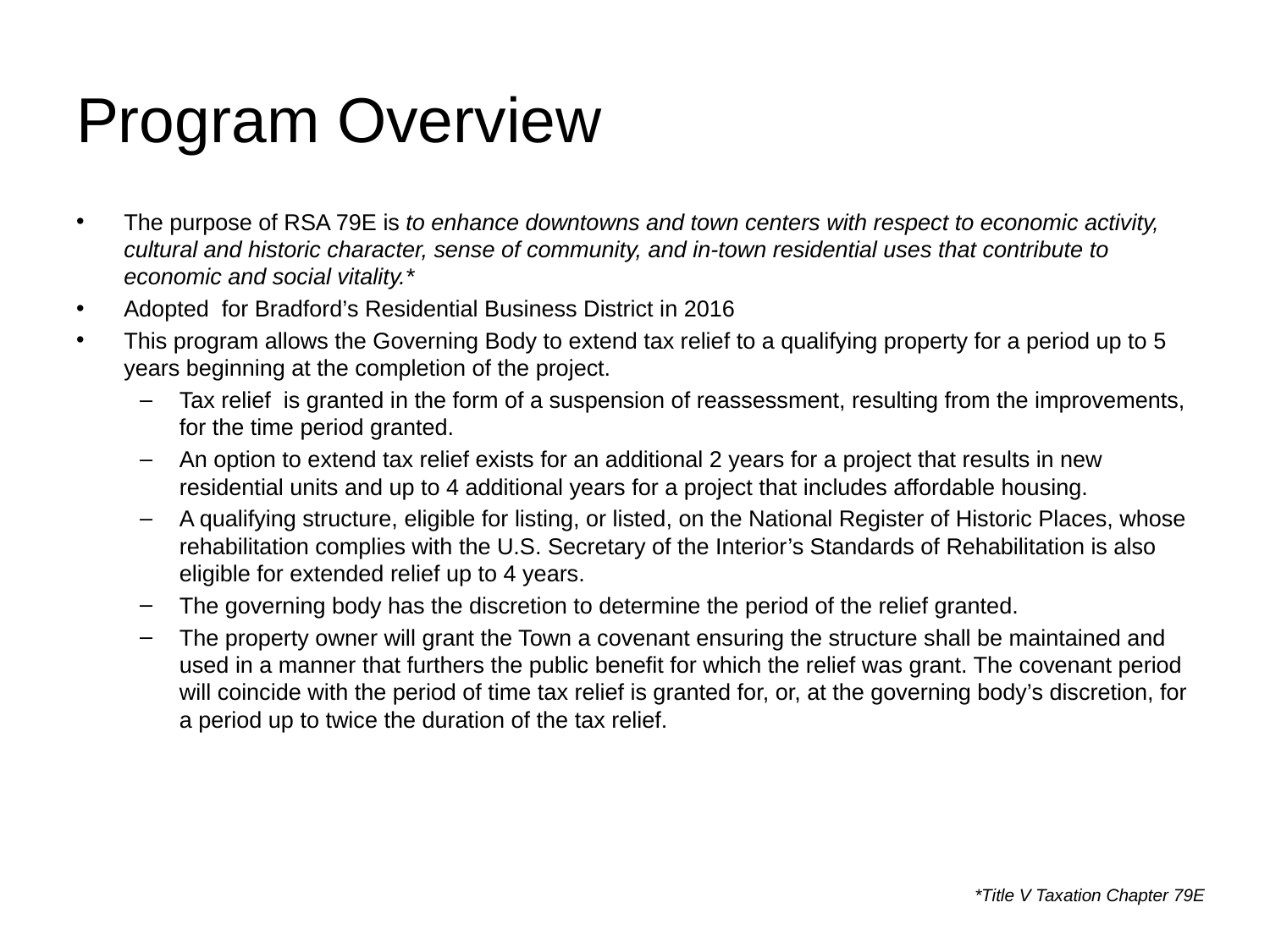

# Program Overview
The purpose of RSA 79E is to enhance downtowns and town centers with respect to economic activity, cultural and historic character, sense of community, and in-town residential uses that contribute to economic and social vitality.*
Adopted  for Bradford’s Residential Business District in 2016
This program allows the Governing Body to extend tax relief to a qualifying property for a period up to 5 years beginning at the completion of the project.
Tax relief  is granted in the form of a suspension of reassessment, resulting from the improvements, for the time period granted.
An option to extend tax relief exists for an additional 2 years for a project that results in new residential units and up to 4 additional years for a project that includes affordable housing.
A qualifying structure, eligible for listing, or listed, on the National Register of Historic Places, whose rehabilitation complies with the U.S. Secretary of the Interior’s Standards of Rehabilitation is also eligible for extended relief up to 4 years.
The governing body has the discretion to determine the period of the relief granted.
The property owner will grant the Town a covenant ensuring the structure shall be maintained and used in a manner that furthers the public benefit for which the relief was grant. The covenant period will coincide with the period of time tax relief is granted for, or, at the governing body’s discretion, for a period up to twice the duration of the tax relief.

*Title V Taxation Chapter 79E